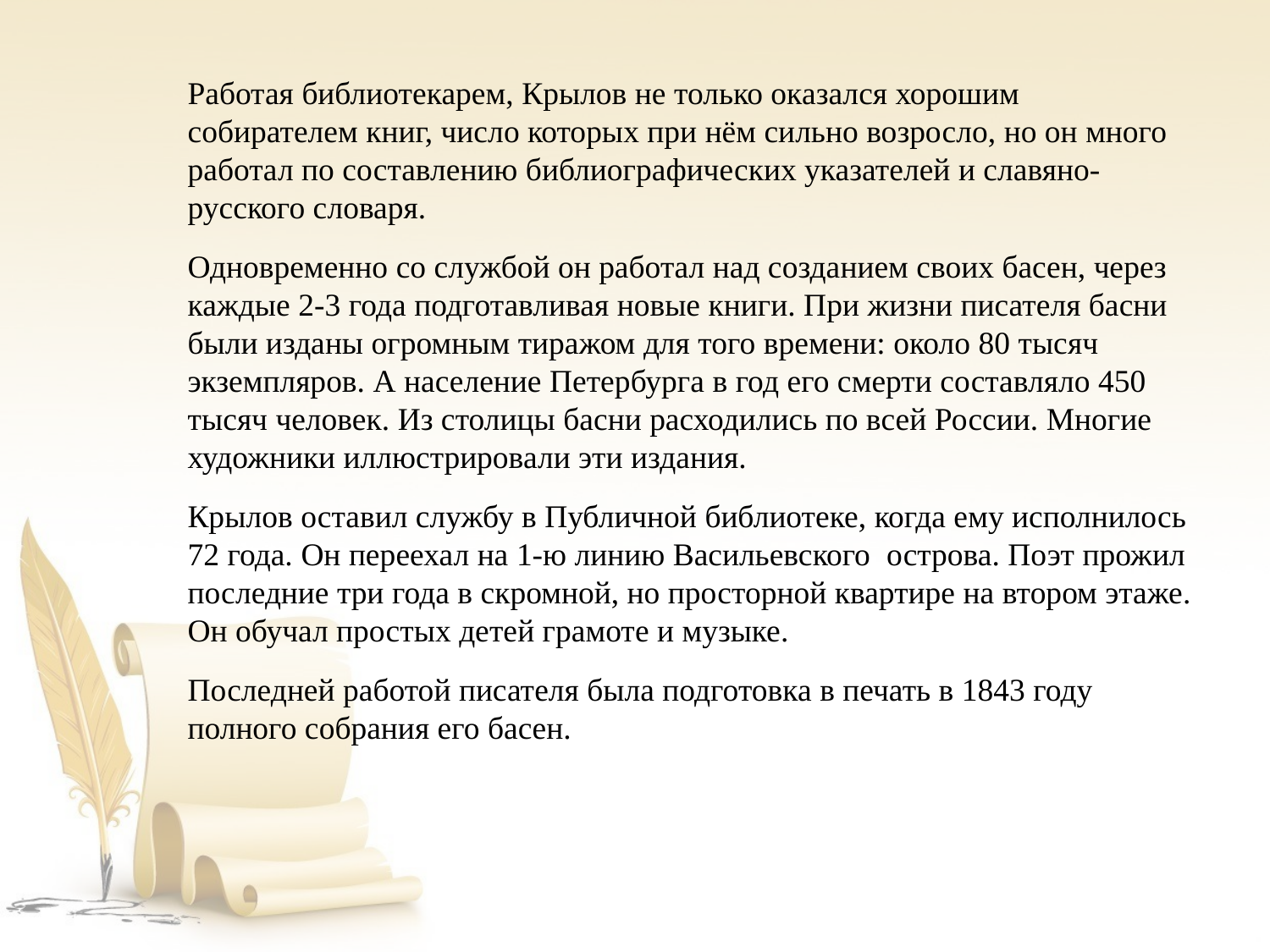

Работая библиотекарем, Крылов не только оказался хорошим собирателем книг, число которых при нём сильно возросло, но он много работал по составлению библиографических указателей и славяно-русского словаря.
Одновременно со службой он работал над созданием своих басен, через каждые 2-3 года подготавливая новые книги. При жизни писателя басни были изданы огромным тиражом для того времени: около 80 тысяч экземпляров. А население Петербурга в год его смерти составляло 450 тысяч человек. Из столицы басни расходились по всей России. Многие художники иллюстрировали эти издания.
Крылов оставил службу в Публичной библиотеке, когда ему исполнилось 72 года. Он переехал на 1-ю линию Васильевского  острова. Поэт прожил последние три года в скромной, но просторной квартире на втором этаже. Он обучал простых детей грамоте и музыке.
Последней работой писателя была подготовка в печать в 1843 году полного собрания его басен.